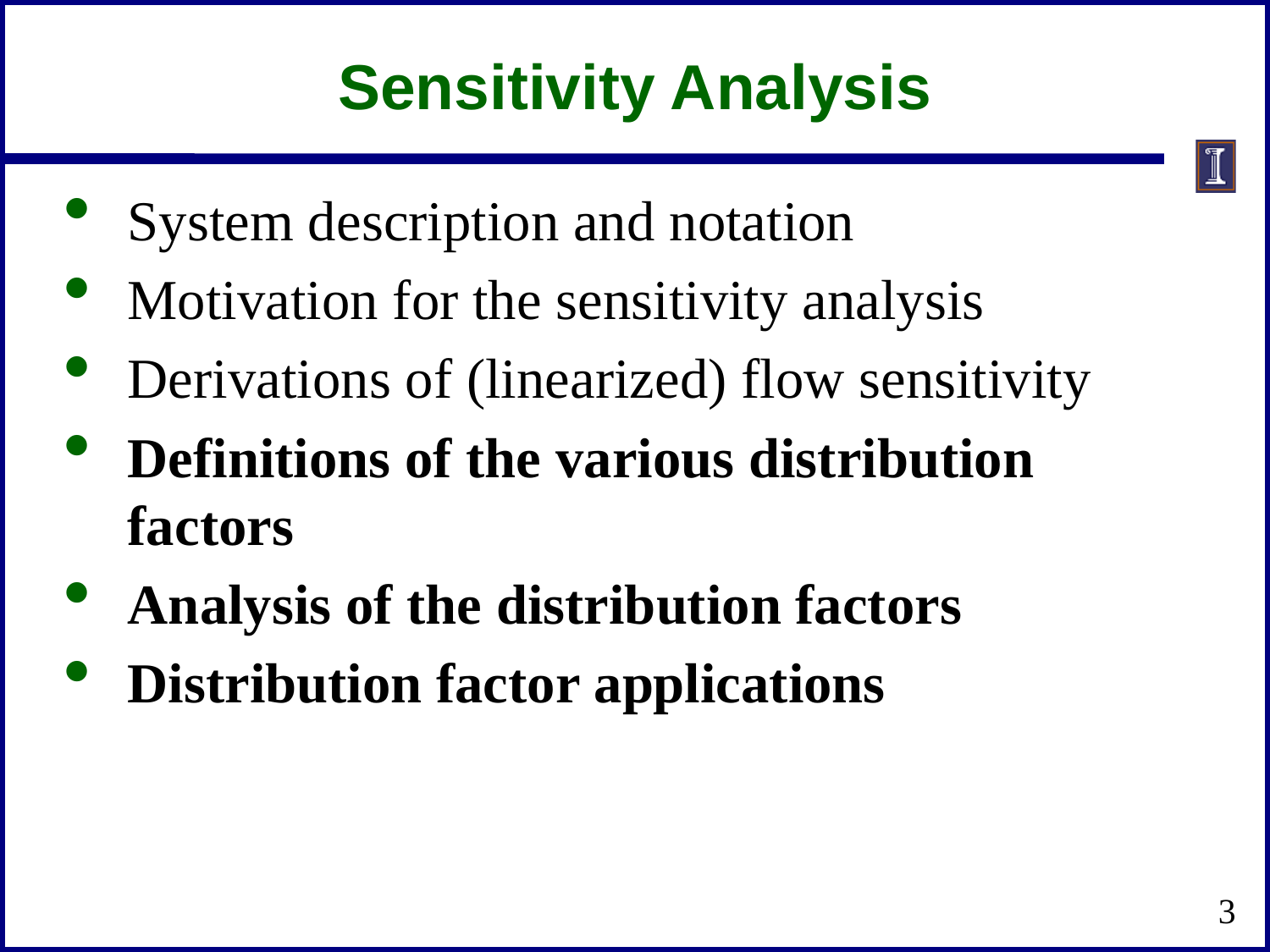

# Sensitivity Analysis
System description and notation
Motivation for the sensitivity analysis
Derivations of (linearized) flow sensitivity
Definitions of the various distribution factors
Analysis of the distribution factors
Distribution factor applications
3